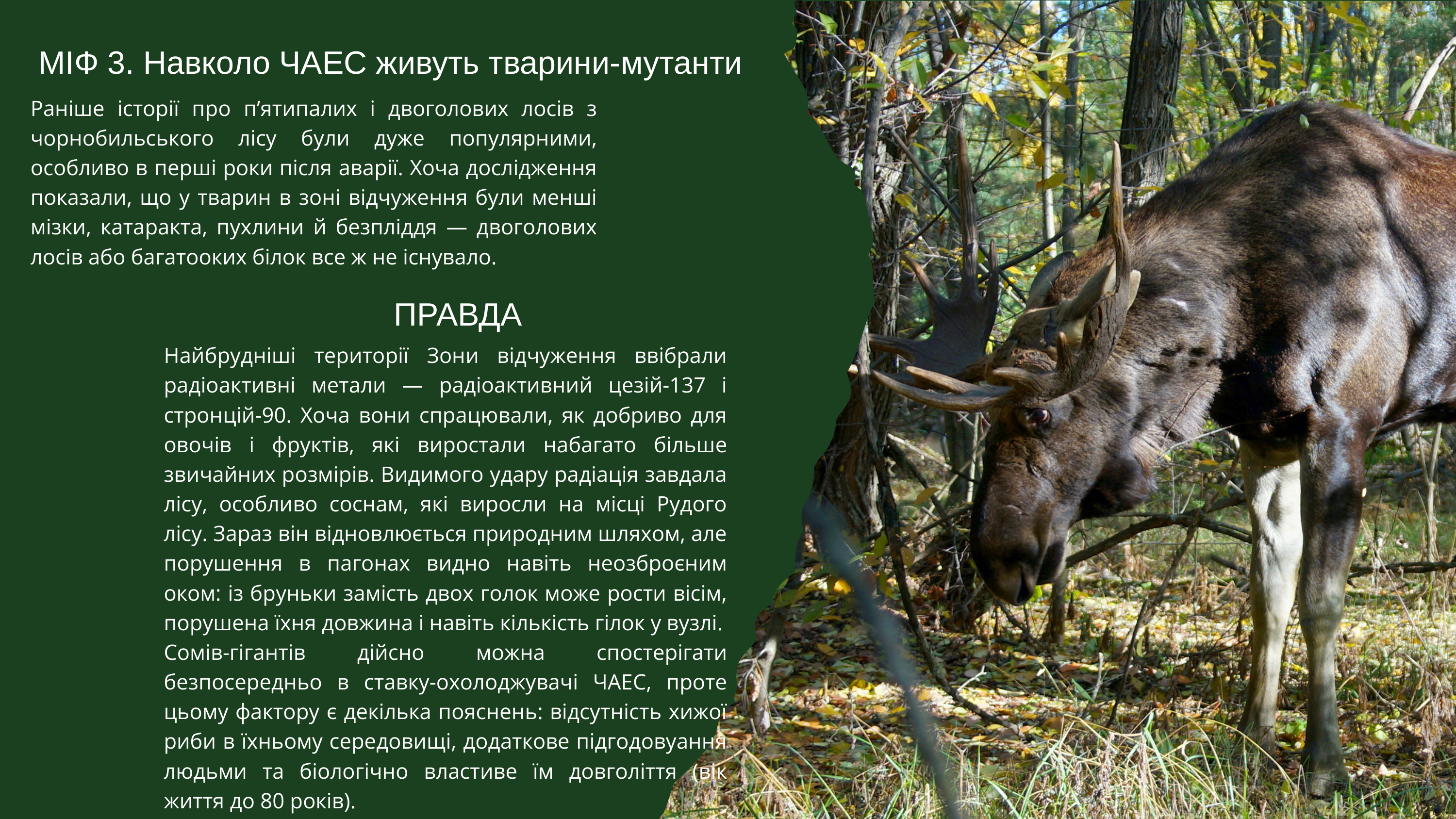

МІФ 3. Навколо ЧАЕС живуть тварини-мутанти
Раніше історії про п’ятипалих і двоголових лосів з чорнобильського лісу були дуже популярними, особливо в перші роки після аварії. Хоча дослідження показали, що у тварин в зоні відчуження були менші мізки, катаракта, пухлини й безпліддя — двоголових лосів або багатооких білок все ж не існувало.
ПРАВДА
Найбрудніші території Зони відчуження ввібрали радіоактивні метали — радіоактивний цезій-137 і стронцій-90. Хоча вони спрацювали, як добриво для овочів і фруктів, які виростали набагато більше звичайних розмірів. Видимого удару радіація завдала лісу, особливо соснам, які виросли на місці Рудого лісу. Зараз він відновлюється природним шляхом, але порушення в пагонах видно навіть неозброєним оком: із бруньки замість двох голок може рости вісім, порушена їхня довжина і навіть кількість гілок у вузлі.
Сомів-гігантів дійсно можна спостерігати безпосередньо в ставку-охолоджувачі ЧАЕС, проте цьому фактору є декілька пояснень: відсутність хижої риби в їхньому середовищі, додаткове підгодовуання людьми та біологічно властиве їм довголіття (вік життя до 80 років).